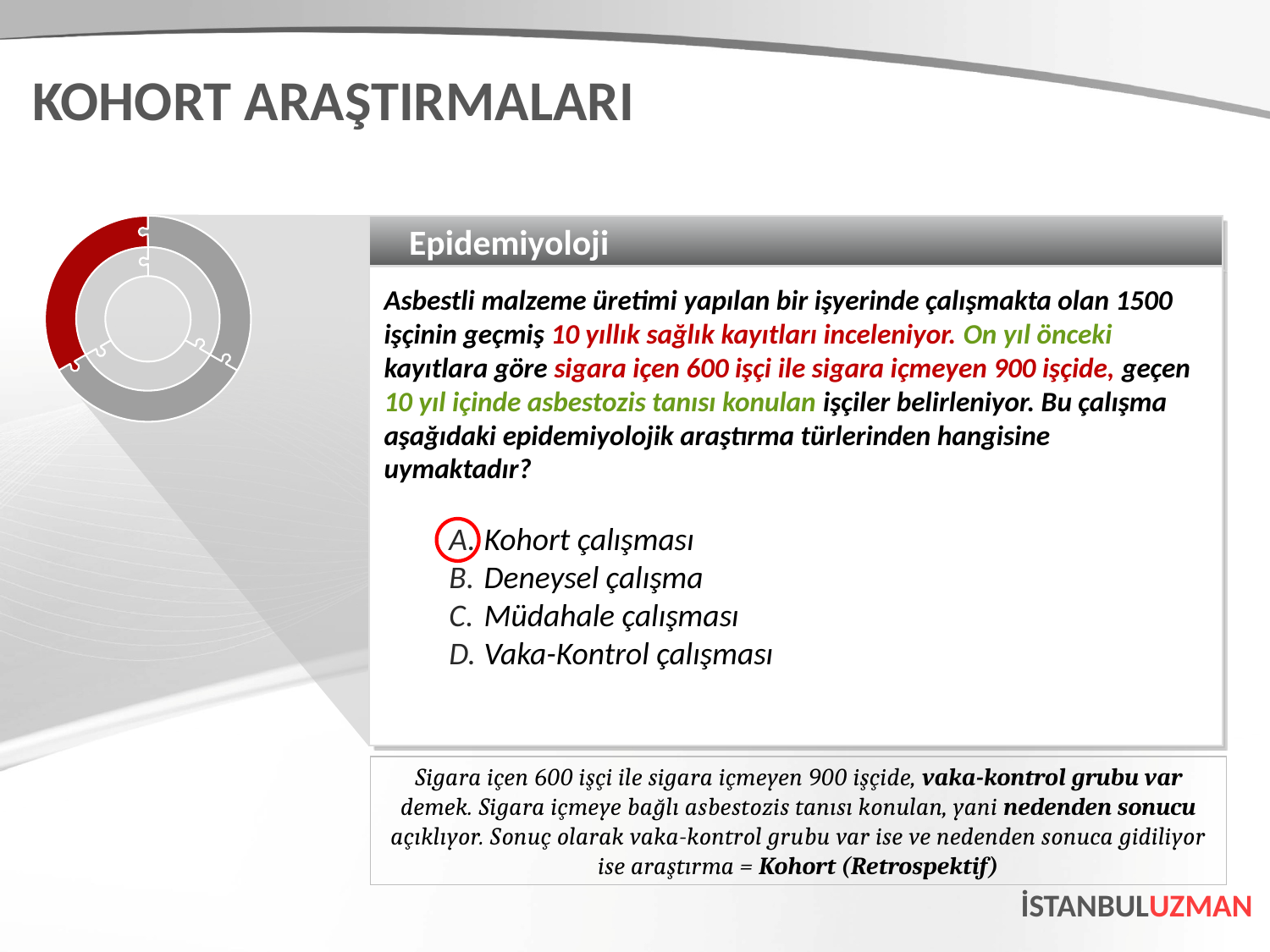

KOHORT ARAŞTIRMALARI

Epidemiyoloji
Asbestli malzeme üretimi yapılan bir işyerinde çalışmakta olan 1500 işçinin geçmiş 10 yıllık sağlık kayıtları inceleniyor. On yıl önceki kayıtlara göre sigara içen 600 işçi ile sigara içmeyen 900 işçide, geçen 10 yıl içinde asbestozis tanısı konulan işçiler belirleniyor. Bu çalışma aşağıdaki epidemiyolojik araştırma türlerinden hangisine uymaktadır?

Kohort çalışması
Deneysel çalışma
Müdahale çalışması
Vaka-Kontrol çalışması

Sigara içen 600 işçi ile sigara içmeyen 900 işçide, vaka-kontrol grubu var demek. Sigara içmeye bağlı asbestozis tanısı konulan, yani nedenden sonucu açıklıyor. Sonuç olarak vaka-kontrol grubu var ise ve nedenden sonuca gidiliyor ise araştırma = Kohort (Retrospektif)
İSTANBULUZMAN